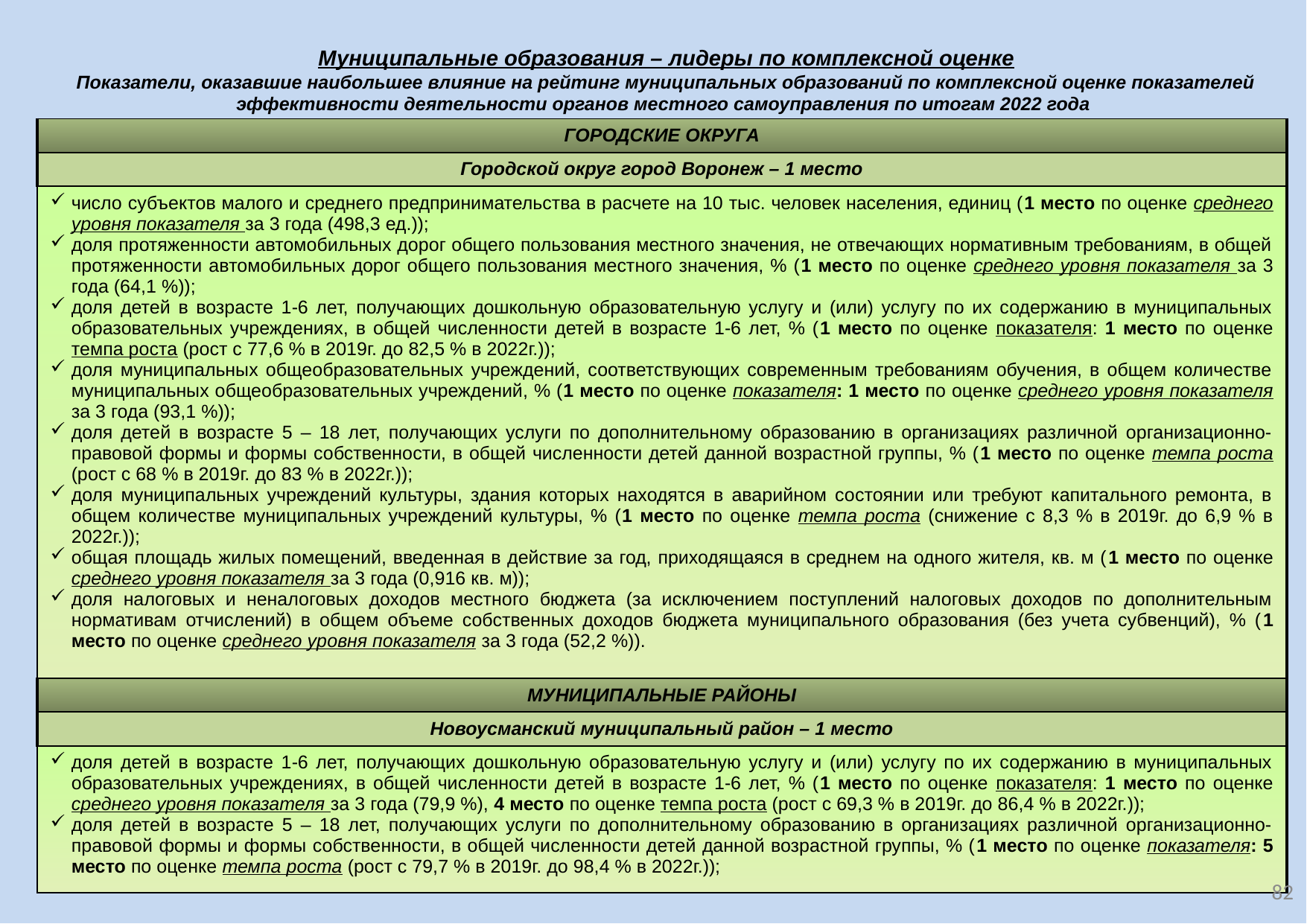

Муниципальные образования – лидеры по комплексной оценке
Показатели, оказавшие наибольшее влияние на рейтинг муниципальных образований по комплексной оценке показателей эффективности деятельности органов местного самоуправления по итогам 2022 года
| ГОРОДСКИЕ ОКРУГА |
| --- |
| Городской округ город Воронеж – 1 место |
| число субъектов малого и среднего предпринимательства в расчете на 10 тыс. человек населения, единиц (1 место по оценке среднего уровня показателя за 3 года (498,3 ед.)); доля протяженности автомобильных дорог общего пользования местного значения, не отвечающих нормативным требованиям, в общей протяженности автомобильных дорог общего пользования местного значения, % (1 место по оценке среднего уровня показателя за 3 года (64,1 %)); доля детей в возрасте 1-6 лет, получающих дошкольную образовательную услугу и (или) услугу по их содержанию в муниципальных образовательных учреждениях, в общей численности детей в возрасте 1-6 лет, % (1 место по оценке показателя: 1 место по оценке темпа роста (рост с 77,6 % в 2019г. до 82,5 % в 2022г.)); доля муниципальных общеобразовательных учреждений, соответствующих современным требованиям обучения, в общем количестве муниципальных общеобразовательных учреждений, % (1 место по оценке показателя: 1 место по оценке среднего уровня показателя за 3 года (93,1 %)); доля детей в возрасте 5 – 18 лет, получающих услуги по дополнительному образованию в организациях различной организационно-правовой формы и формы собственности, в общей численности детей данной возрастной группы, % (1 место по оценке темпа роста (рост с 68 % в 2019г. до 83 % в 2022г.)); доля муниципальных учреждений культуры, здания которых находятся в аварийном состоянии или требуют капитального ремонта, в общем количестве муниципальных учреждений культуры, % (1 место по оценке темпа роста (снижение с 8,3 % в 2019г. до 6,9 % в 2022г.)); общая площадь жилых помещений, введенная в действие за год, приходящаяся в среднем на одного жителя, кв. м (1 место по оценке среднего уровня показателя за 3 года (0,916 кв. м)); доля налоговых и неналоговых доходов местного бюджета (за исключением поступлений налоговых доходов по дополнительным нормативам отчислений) в общем объеме собственных доходов бюджета муниципального образования (без учета субвенций), % (1 место по оценке среднего уровня показателя за 3 года (52,2 %)). |
| МУНИЦИПАЛЬНЫЕ РАЙОНЫ |
| Новоусманский муниципальный район – 1 место |
| доля детей в возрасте 1-6 лет, получающих дошкольную образовательную услугу и (или) услугу по их содержанию в муниципальных образовательных учреждениях, в общей численности детей в возрасте 1-6 лет, % (1 место по оценке показателя: 1 место по оценке среднего уровня показателя за 3 года (79,9 %), 4 место по оценке темпа роста (рост с 69,3 % в 2019г. до 86,4 % в 2022г.)); доля детей в возрасте 5 – 18 лет, получающих услуги по дополнительному образованию в организациях различной организационно-правовой формы и формы собственности, в общей численности детей данной возрастной группы, % (1 место по оценке показателя: 5 место по оценке темпа роста (рост с 79,7 % в 2019г. до 98,4 % в 2022г.)); |
82